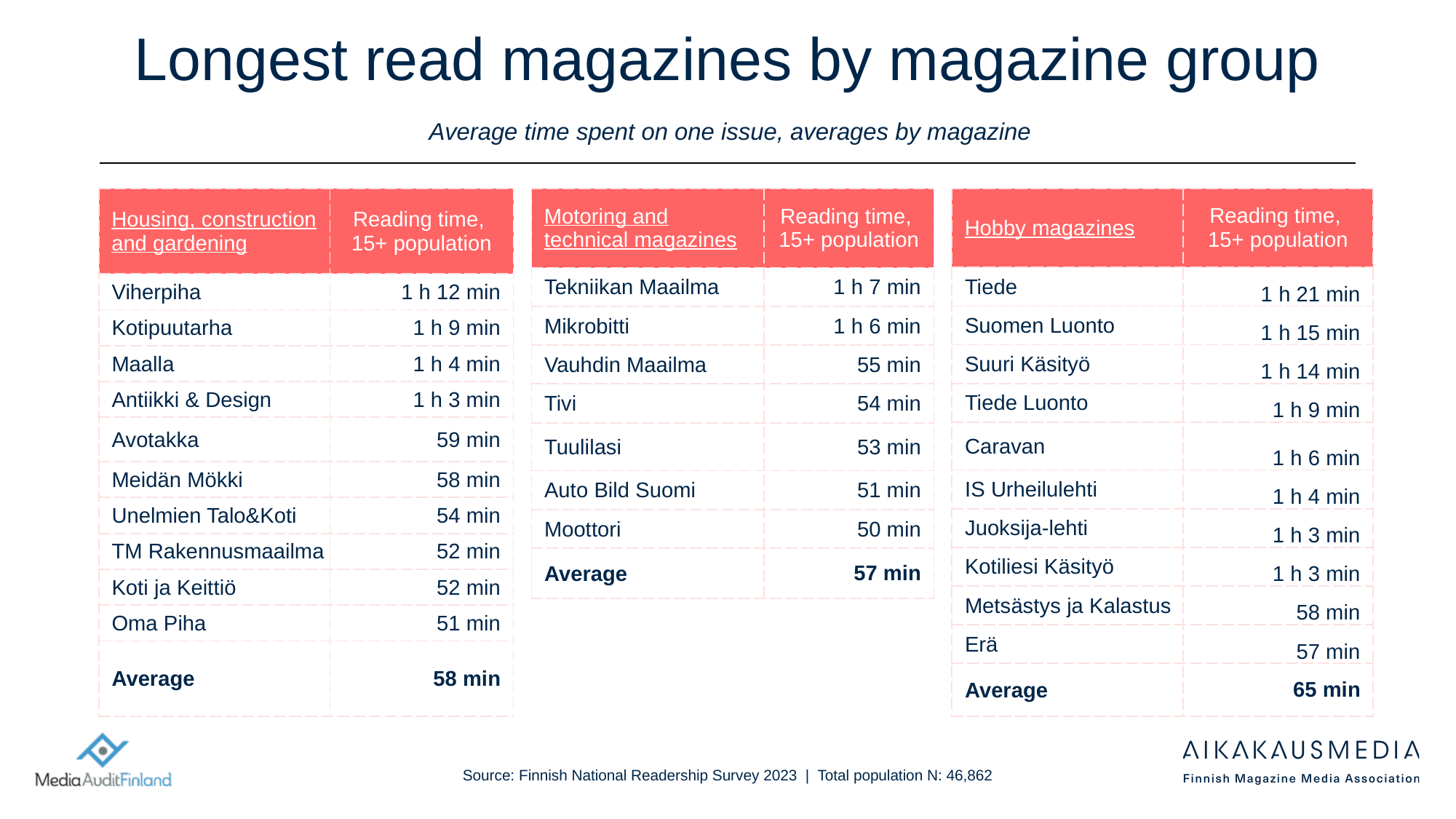

# Longest read magazines by magazine group Average time spent on one issue, averages by magazine
| Housing, construction and gardening | Reading time, 15+ population |
| --- | --- |
| Viherpiha | 1 h 12 min |
| Kotipuutarha | 1 h 9 min |
| Maalla | 1 h 4 min |
| Antiikki & Design | 1 h 3 min |
| Avotakka | 59 min |
| Meidän Mökki | 58 min |
| Unelmien Talo&Koti | 54 min |
| TM Rakennusmaailma | 52 min |
| Koti ja Keittiö | 52 min |
| Oma Piha | 51 min |
| Average | 58 min |
| Motoring and technical magazines | Reading time, 15+ population |
| --- | --- |
| Tekniikan Maailma | 1 h 7 min |
| Mikrobitti | 1 h 6 min |
| Vauhdin Maailma | 55 min |
| Tivi | 54 min |
| Tuulilasi | 53 min |
| Auto Bild Suomi | 51 min |
| Moottori | 50 min |
| Average | 57 min |
| Hobby magazines | Reading time, 15+ population |
| --- | --- |
| Tiede | 1 h 21 min |
| Suomen Luonto | 1 h 15 min |
| Suuri Käsityö | 1 h 14 min |
| Tiede Luonto | 1 h 9 min |
| Caravan | 1 h 6 min |
| IS Urheilulehti | 1 h 4 min |
| Juoksija-lehti | 1 h 3 min |
| Kotiliesi Käsityö | 1 h 3 min |
| Metsästys ja Kalastus | 58 min |
| Erä | 57 min |
| Average | 65 min |
Source: Finnish National Readership Survey 2023  |  Total population N: 46,862